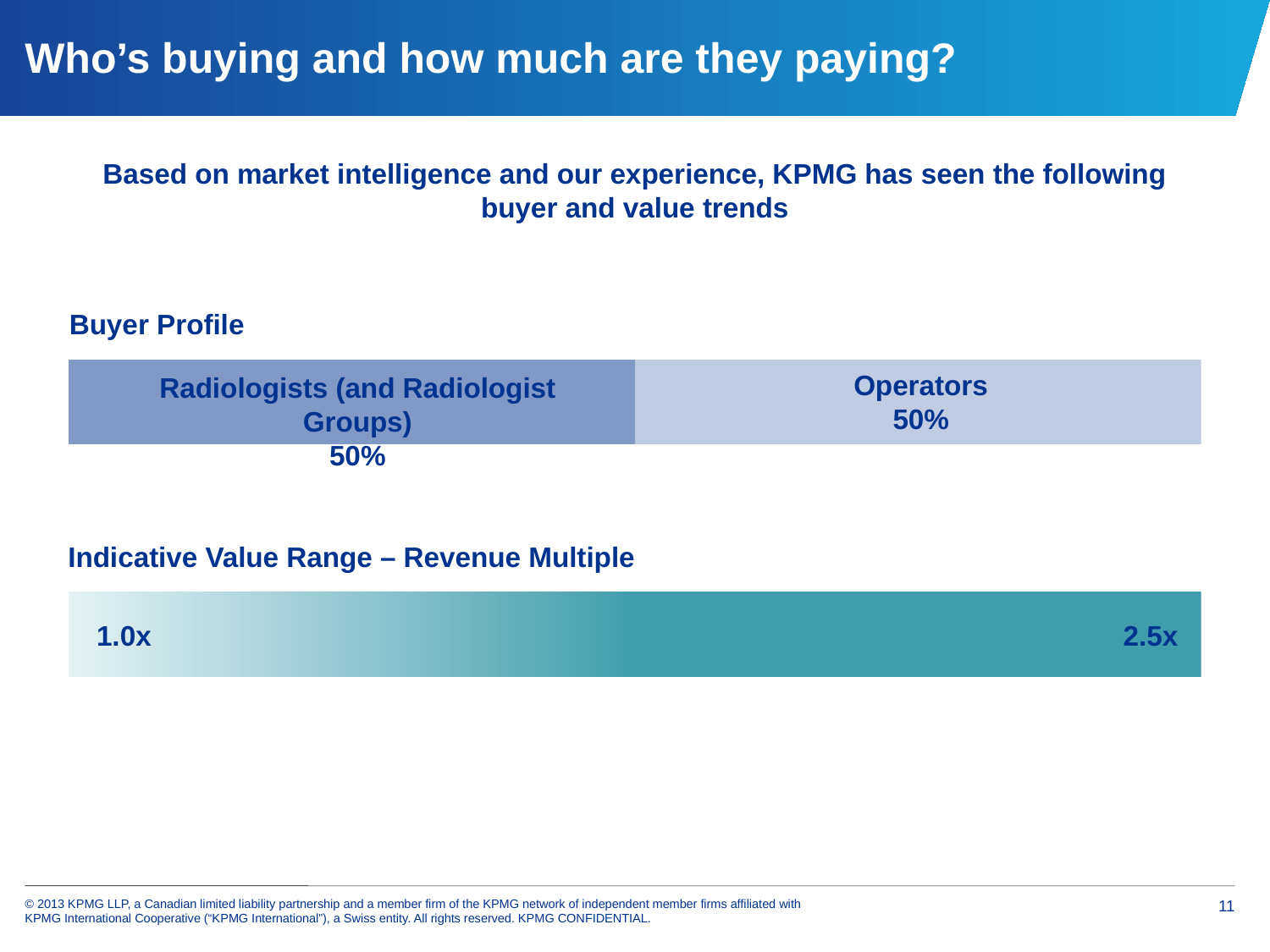

# Who’s buying and how much are they paying?
Based on market intelligence and our experience, KPMG has seen the following buyer and value trends
Buyer Profile

Operators
50%
Radiologists (and Radiologist Groups)
50%
Indicative Value Range – Revenue Multiple

1.0x
2.5x